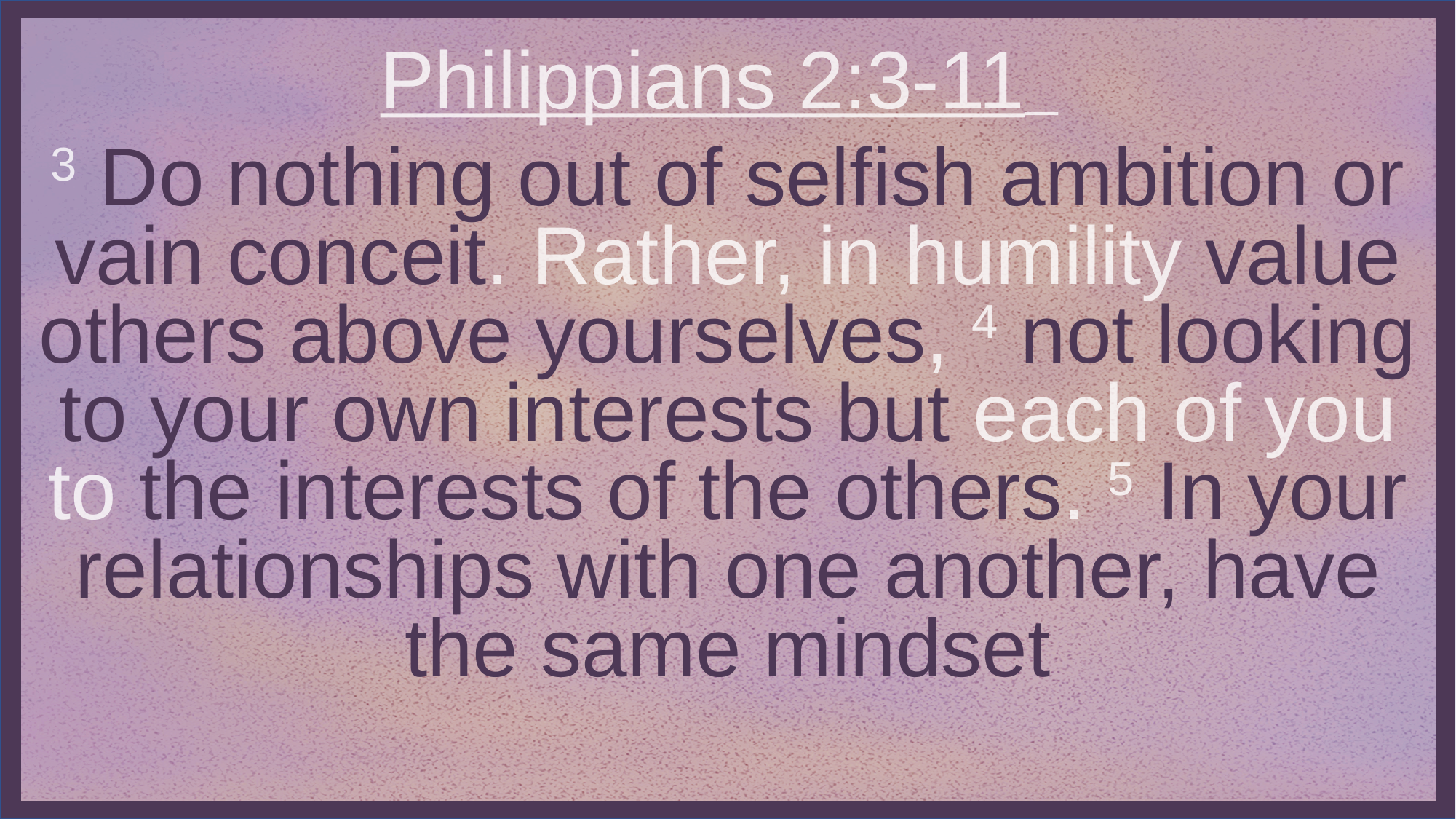

Philippians 2:3-11
3 Do nothing out of selfish ambition or vain conceit. Rather, in humility value others above yourselves, 4 not looking to your own interests but each of you to the interests of the others. 5 In your relationships with one another, have the same mindset